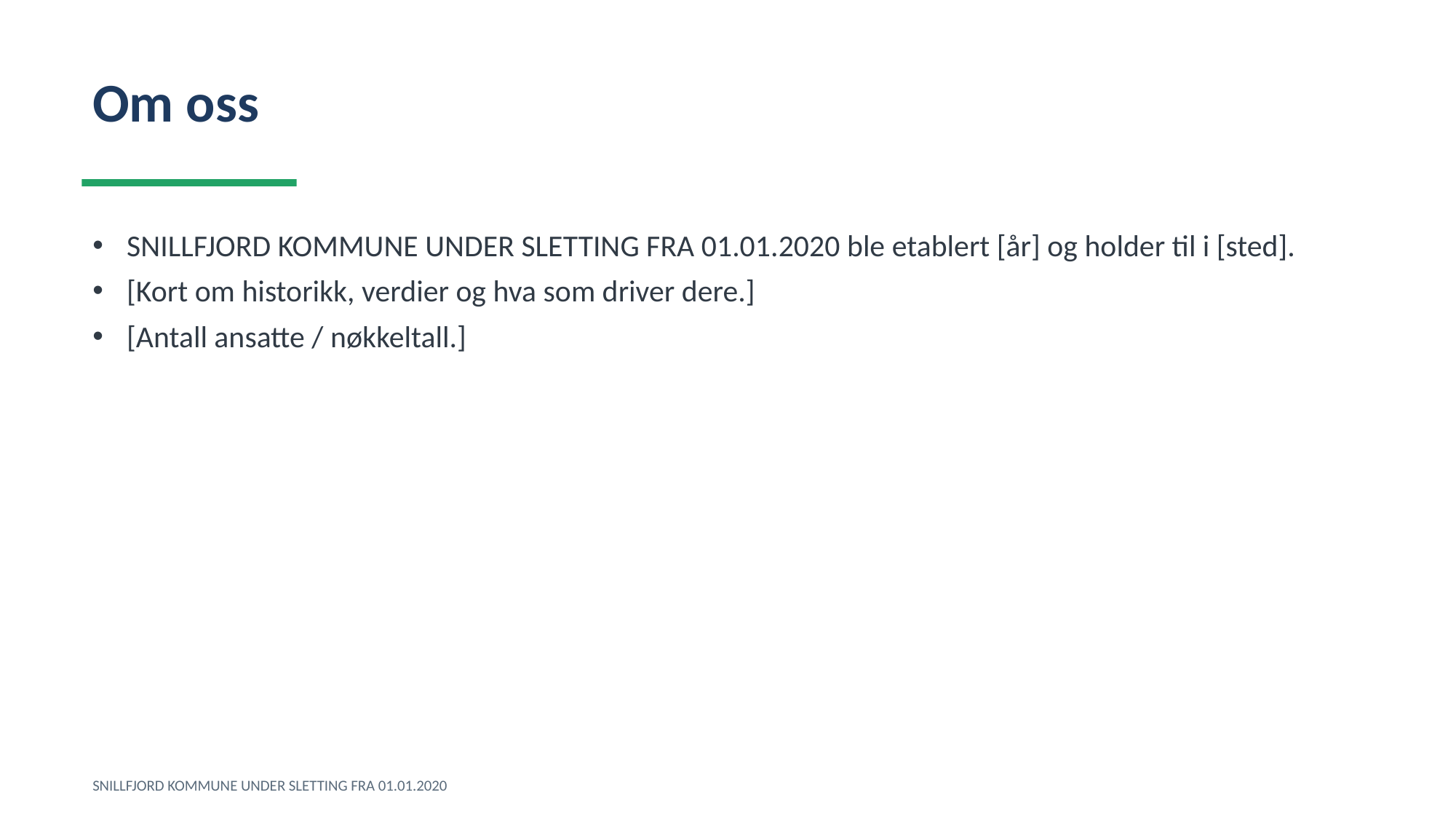

Om oss

SNILLFJORD KOMMUNE UNDER SLETTING FRA 01.01.2020 ble etablert [år] og holder til i [sted].
[Kort om historikk, verdier og hva som driver dere.]
[Antall ansatte / nøkkeltall.]
SNILLFJORD KOMMUNE UNDER SLETTING FRA 01.01.2020